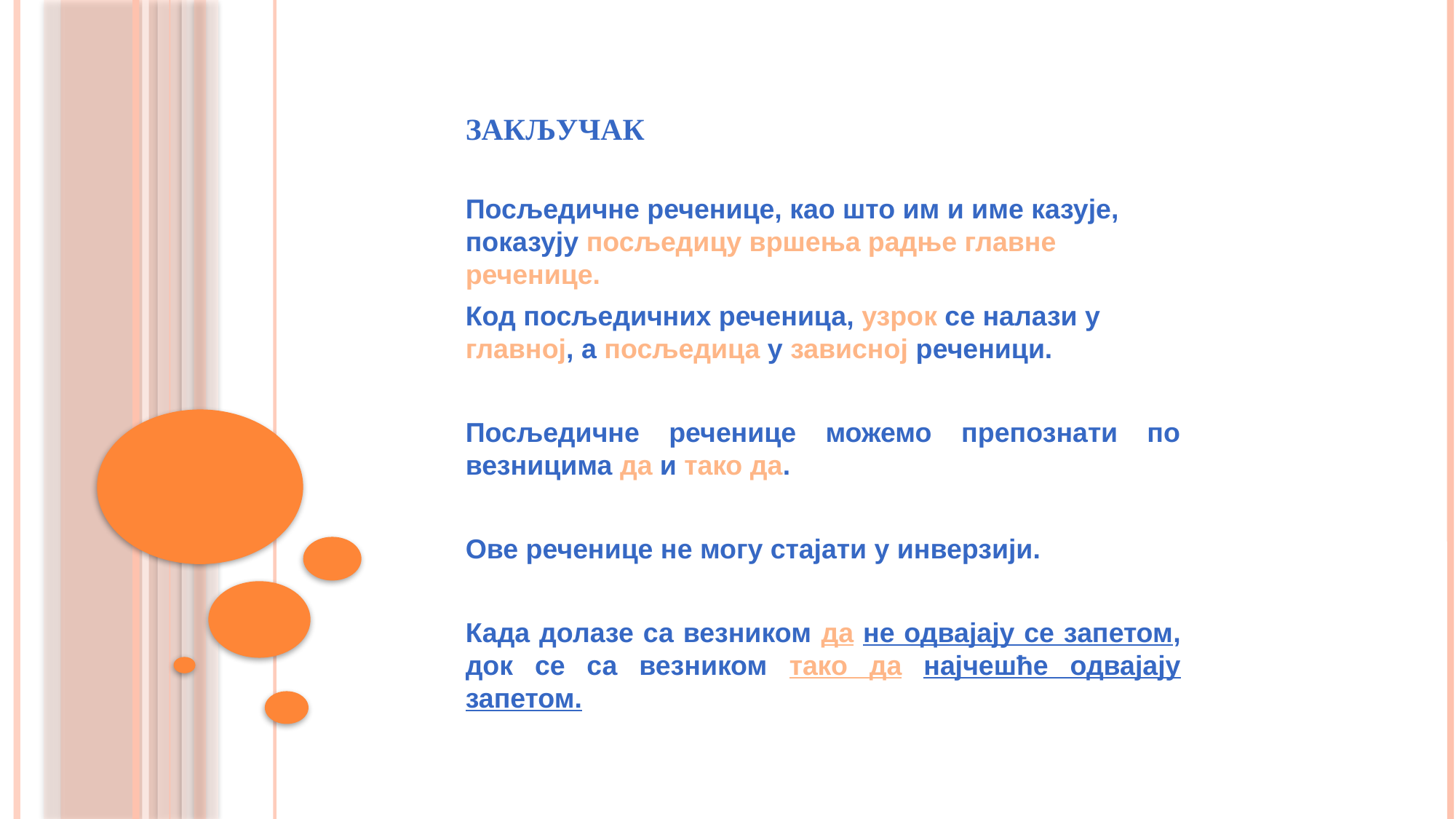

# Закључак
Посљедичне реченице, као што им и име казује, показују посљедицу вршења радње главне реченице.
Код посљедичних реченица, узрок се налази у главној, а посљедица у зависној реченици.

Посљедичне реченице можемо препознати по везницима да и тако да.

Ове реченице не могу стајати у инверзији.

Када долазе са везником да не одвајају се запетом, док се са везником тако да најчешће одвајају запетом.